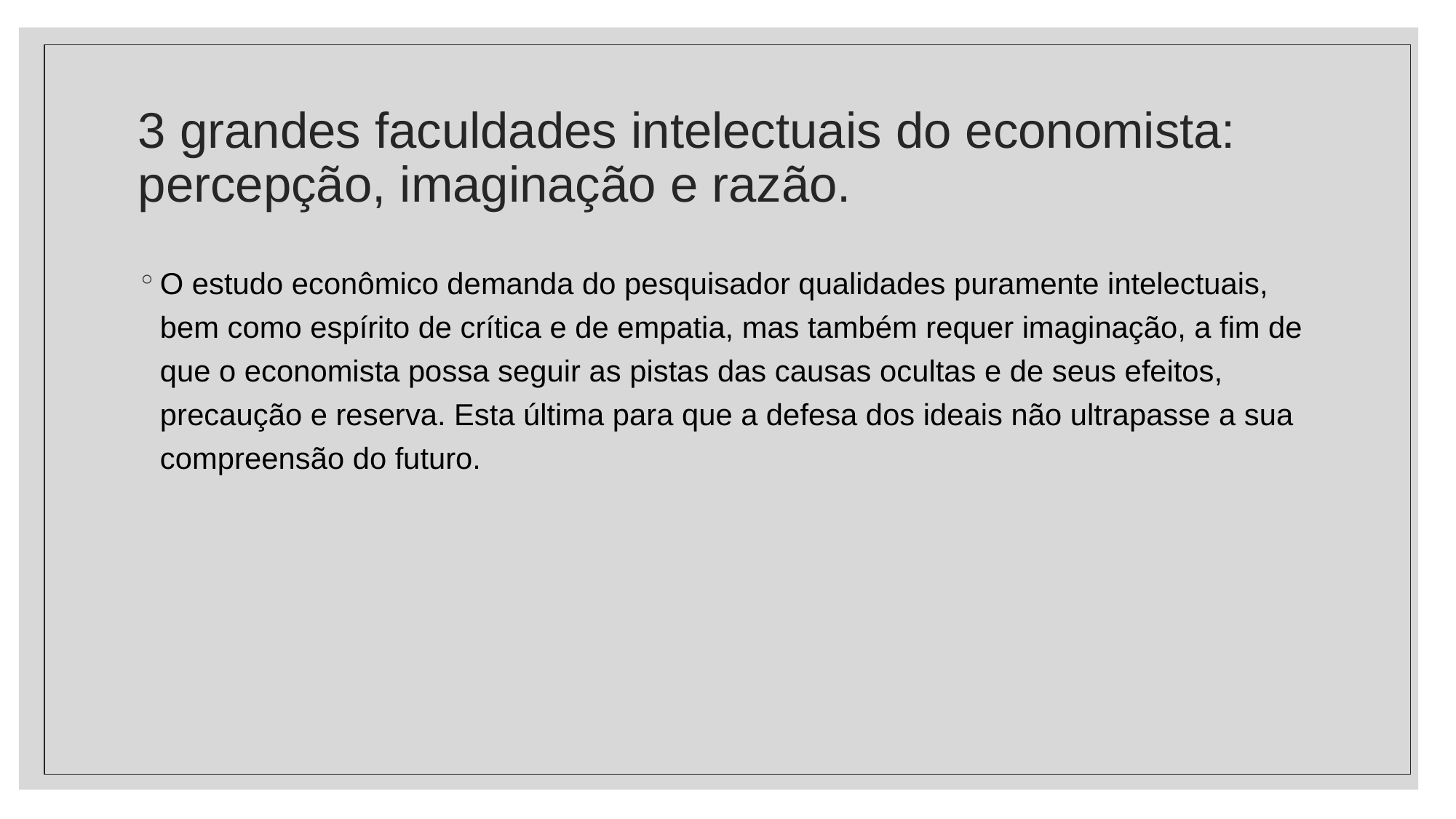

# 3 grandes faculdades intelectuais do economista: percepção, imaginação e razão.
O estudo econômico demanda do pesquisador qualidades puramente intelectuais, bem como espírito de crítica e de empatia, mas também requer imaginação, a fim de que o economista possa seguir as pistas das causas ocultas e de seus efeitos, precaução e reserva. Esta última para que a defesa dos ideais não ultrapasse a sua compreensão do futuro.